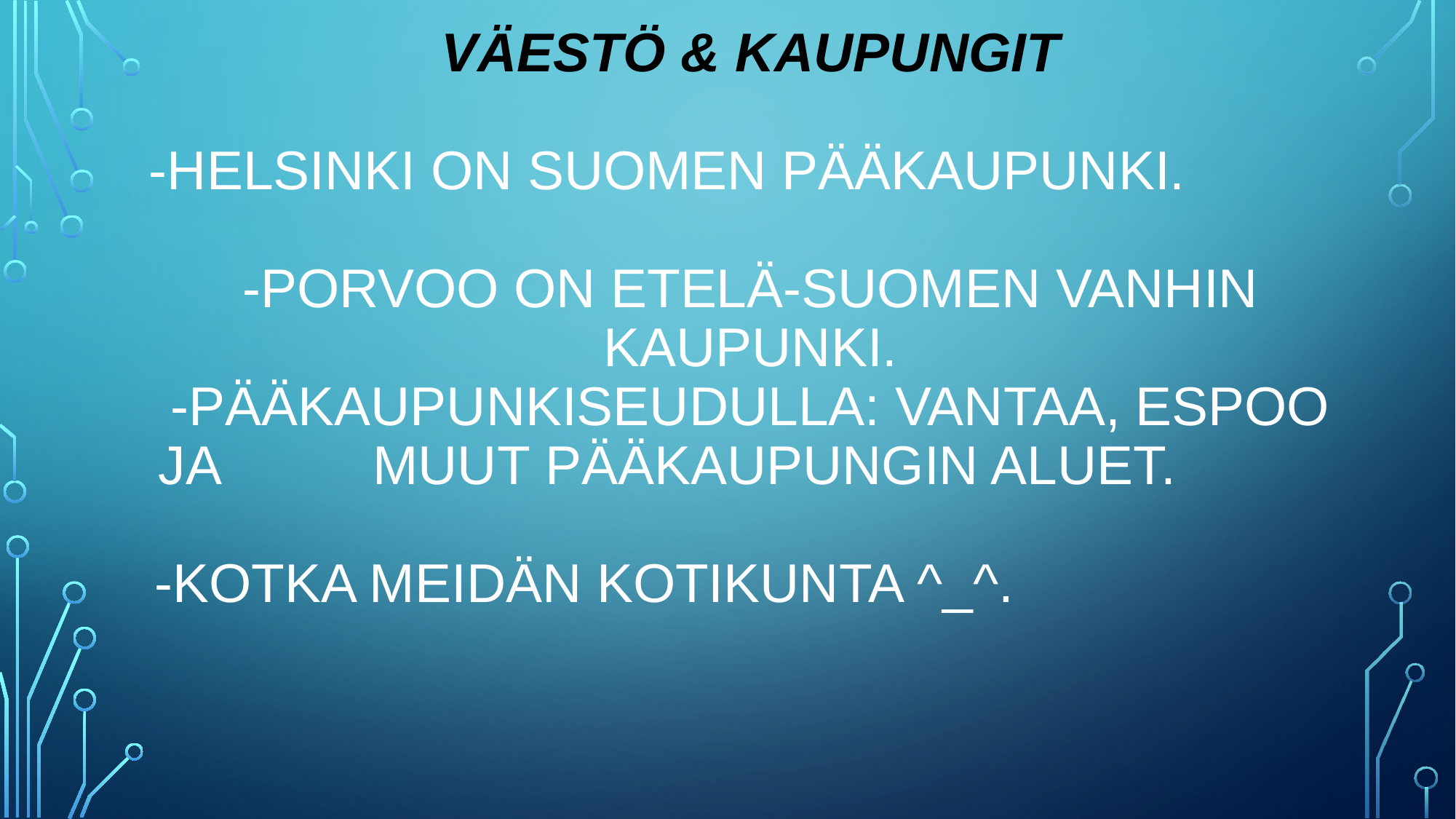

# Väestö & kaupungit -helsinki on suomen pääkaupunki.                  -porvoo on etelä-suomen vanhin kaupunki. -pääkaupunkiseudulla: vantaa, espoo ja          muut pääkaupungin aluet.                                -kotka meidän kotikunta ^_^.